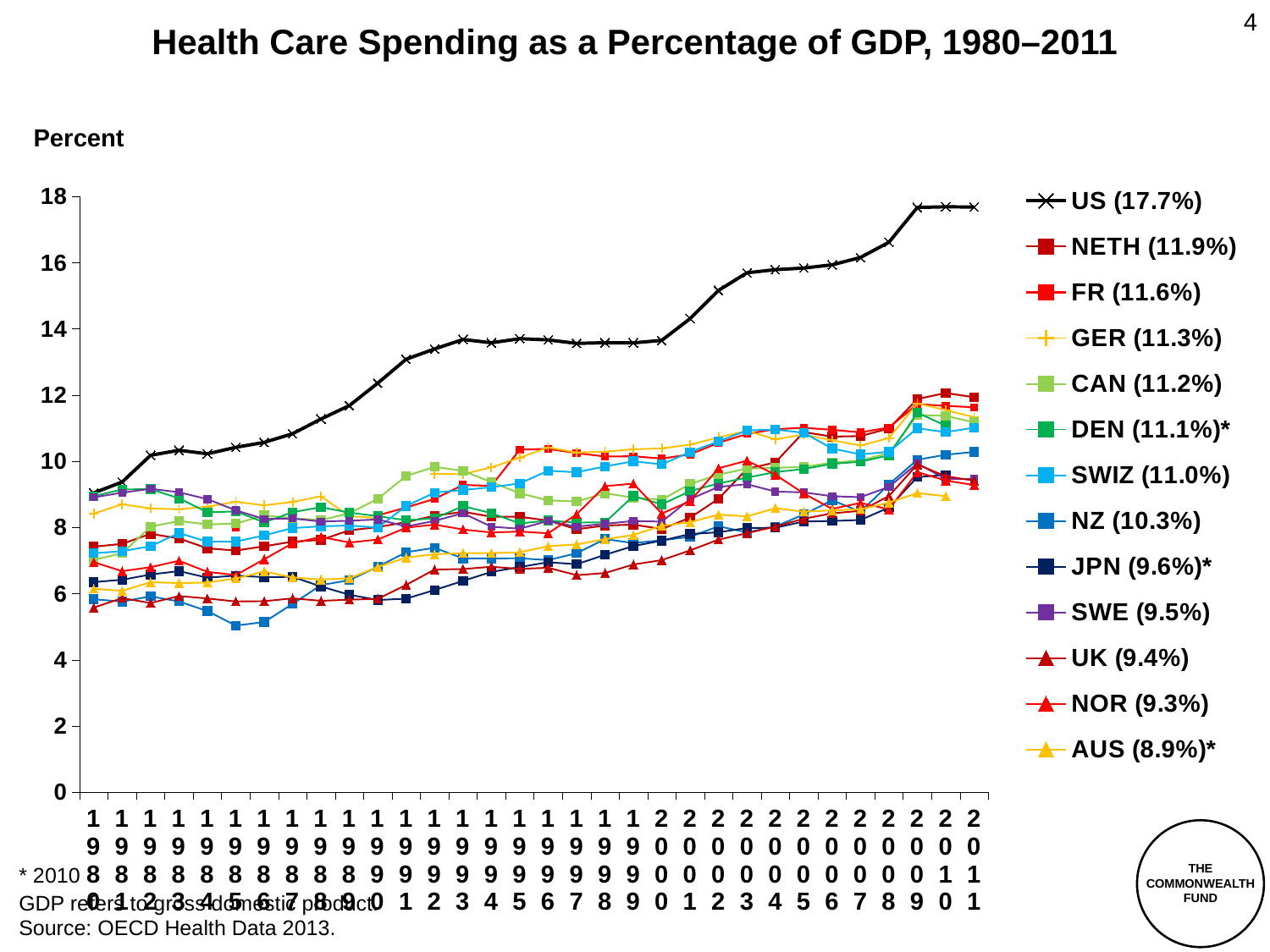

4
# Health Care Spending as a Percentage of GDP, 1980–2011

### Chart

| Category | US (17.7%) | NETH (11.9%) | FR (11.6%) | GER (11.3%) | CAN (11.2%) | DEN (11.1%)* | SWIZ (11.0%) | NZ (10.3%) | JPN (9.6%)* | SWE (9.5%) | UK (9.4%) | NOR (9.3%) | AUS (8.9%)* |
|---|---|---|---|---|---|---|---|---|---|---|---|---|---|
| 1980 | 9.046299999999999 | 7.4212 | 7.0316 | 8.423 | 7.025099999999997 | 8.9494 | 7.222399999999999 | 5.8328 | 6.352799999999998 | 8.912600000000001 | 5.5831 | 6.9543 | 6.1497 |
| 1981 | 9.376700000000003 | 7.507899999999998 | None | 8.703700000000001 | 7.222099999999998 | 9.1534 | 7.2874 | 5.763999999999997 | 6.4228 | 9.0548 | 5.868999999999997 | 6.684099999999997 | 6.0885 |
| 1982 | 10.1829 | 7.8094 | None | 8.5785 | 8.026000000000002 | 9.1599 | 7.4365 | 5.9216 | 6.5818 | 9.1719 | 5.7202 | 6.802899999999997 | 6.3485 |
| 1983 | 10.3352 | 7.6702 | None | 8.554200000000002 | 8.1984 | 8.883500000000003 | 7.8328 | 5.7662 | 6.684799999999997 | 9.0661 | 5.9302 | 6.9968 | 6.323899999999997 |
| 1984 | 10.2273 | 7.3731 | None | 8.632 | 8.0942 | 8.460600000000001 | 7.5715 | 5.4781 | 6.4848 | 8.8581 | 5.8561 | 6.663099999999997 | 6.3383 |
| 1985 | 10.4255 | 7.304899999999997 | 7.9957 | 8.7774 | 8.120600000000001 | 8.484800000000003 | 7.5748 | 5.0381 | 6.5483 | 8.5228 | 5.766 | 6.5632 | 6.4602 |
| 1986 | 10.5738 | 7.4334 | None | 8.671000000000001 | 8.363700000000003 | 8.1562 | 7.7627 | 5.1436 | 6.5009 | 8.257000000000001 | 5.7749 | 7.0414 | 6.675099999999999 |
| 1987 | 10.8341 | 7.5755 | None | 8.7727 | 8.2866 | 8.4641 | 7.9847 | 5.693999999999997 | 6.5106 | 8.272500000000003 | 5.861899999999998 | 7.527599999999997 | 6.4935 |
| 1988 | 11.2803 | 7.626999999999997 | None | 8.943200000000001 | 8.2222 | 8.6157 | 8.037199999999999 | 6.262499999999997 | 6.2189 | 8.184299999999999 | 5.7865 | 7.7183 | 6.4283 |
| 1989 | 11.687 | 7.9176 | None | 8.3422 | 8.4314 | 8.4518 | 8.063300000000003 | 6.4094 | 5.9696 | 8.206100000000001 | 5.820599999999997 | 7.5467 | 6.4665 |
| 1990 | 12.3653 | 8.0136 | 8.3666 | 8.287500000000001 | 8.867600000000001 | 8.344000000000001 | 7.9977 | 6.815599999999997 | 5.8107 | 8.2454 | 5.8456 | 7.6381 | 6.8116 |
| 1991 | 13.0856 | 8.1651 | 8.6079 | None | 9.560600000000003 | 8.222900000000001 | 8.6524 | 7.2565 | 5.852099999999997 | 8.0326 | 6.267999999999997 | 7.9974 | 7.0954 |
| 1992 | 13.3962 | 8.356200000000001 | 8.866100000000001 | 9.624799999999999 | 9.832500000000003 | 8.278099999999998 | 9.054300000000001 | 7.3877 | 6.112499999999997 | 8.200500000000003 | 6.7315 | 8.089300000000001 | 7.1933 |
| 1993 | 13.6828 | 8.474300000000001 | 9.2884 | 9.611899999999999 | 9.713999999999999 | 8.646 | 9.1374 | 7.067399999999997 | 6.387799999999999 | 8.433100000000001 | 6.7464 | 7.9431 | 7.227499999999997 |
| 1994 | 13.5827 | 8.329600000000003 | 9.2598 | 9.818000000000001 | 9.371500000000003 | 8.4357 | 9.218299999999997 | 7.067499999999997 | 6.660799999999997 | 8.0257 | 6.815599999999997 | 7.8503 | 7.227999999999997 |
| 1995 | 13.7073 | 8.327300000000001 | 10.3559 | 10.1137 | 9.034 | 8.125300000000001 | 9.3343 | 7.0715 | 6.8069 | 7.964599999999997 | 6.7515 | 7.8777 | 7.2509 |
| 1996 | 13.6698 | 8.211500000000001 | 10.3753 | 10.4202 | 8.8222 | 8.211500000000001 | 9.715200000000001 | 7.0163 | 6.9536 | 8.200299999999999 | 6.7864 | 7.827199999999997 | 7.4387 |
| 1997 | 13.5644 | 7.9493 | 10.2503 | 10.2668 | 8.7858 | 8.1509 | 9.6698 | 7.2231 | 6.8907 | 8.0264 | 6.5598 | 8.3994 | 7.4913 |
| 1998 | 13.5846 | 8.061800000000003 | 10.146 | 10.2941 | 9.037299999999998 | 8.1561 | 9.8465 | 7.652099999999997 | 7.1766 | 8.1154 | 6.625999999999997 | 9.252 | 7.647299999999999 |
| 1999 | 13.5801 | 8.088199999999999 | 10.1536 | 10.362 | 8.9023 | 8.953600000000007 | 10.0029 | 7.5321 | 7.4407 | 8.197600000000001 | 6.8833 | 9.328600000000002 | 7.775 |
| 2000 | 13.6553 | 7.957899999999999 | 10.0848 | 10.3952 | 8.8424 | 8.699100000000001 | 9.908100000000001 | 7.616099999999998 | 7.6034 | 8.1796 | 7.0168 | 8.421299999999999 | 8.052700000000007 |
| 2001 | 14.3136 | 8.2974 | 10.2113 | 10.5042 | 9.315700000000003 | 9.100200000000001 | 10.2817 | 7.7203 | 7.8061 | 8.8595 | 7.310499999999998 | 8.8014 | 8.1629 |
| 2002 | 15.1644 | 8.869900000000001 | 10.5603 | 10.7243 | 9.597900000000001 | 9.3329 | 10.6066 | 8.039200000000001 | 7.857499999999997 | 9.228199999999998 | 7.634999999999997 | 9.791099999999998 | 8.39 |
| 2003 | 15.696 | 9.7728 | 10.8301 | 10.9191 | 9.7814 | 9.5094 | 10.9339 | 7.8552 | 7.9881 | 9.31 | 7.828799999999997 | 10.0222 | 8.337200000000001 |
| 2004 | 15.7919 | 9.968300000000001 | 10.9695 | 10.6689 | 9.8079 | 9.674900000000001 | 10.9612 | 8.0297 | 7.9947 | 9.088000000000001 | 8.0295 | 9.598199999999999 | 8.586500000000003 |
| 2005 | 15.8399 | 10.882 | 11.0173 | 10.8089 | 9.829500000000001 | 9.77 | 10.8629 | 8.394 | 8.1819 | 9.0615 | 8.266800000000003 | 9.0304 | 8.4794 |
| 2006 | 15.9368 | 10.7468 | 10.9516 | 10.6374 | 9.962100000000005 | 9.9243 | 10.3877 | 8.8247 | 8.1986 | 8.947999999999999 | 8.428899999999999 | 8.564 | 8.5204 |
| 2007 | 16.16079999999998 | 10.7642 | 10.8754 | 10.4771 | 10.0263 | 9.987300000000001 | 10.2099 | 8.4769 | 8.229500000000002 | 8.917200000000001 | 8.504000000000001 | 8.745999999999999 | 8.5531 |
| 2008 | 16.6201 | 10.9909 | 11.0232 | 10.7042 | 10.2537 | 10.183 | 10.289 | 9.305100000000001 | 8.605 | 9.228399999999999 | 8.952100000000007 | 8.551300000000001 | 8.751000000000001 |
| 2009 | 17.6706 | 11.8823 | 11.7314 | 11.7516 | 11.3992 | 11.4722 | 11.0005 | 10.0496 | 9.5258 | 9.939 | 9.905600000000007 | 9.674299999999999 | 9.042300000000001 |
| 2010 | 17.6911 | 12.0661 | 11.677 | 11.5495 | 11.3738 | 11.0751 | 10.8817 | 10.1995 | 9.589 | 9.468800000000003 | 9.5504 | 9.4224 | 8.948099999999998 |
| 2011 | 17.683 | 11.9369 | 11.6343 | 11.3323 | 11.1784 | None | 11.0148 | 10.2844 | None | 9.4661 | 9.4184 | 9.283700000000001 | None |
Percent

THE
COMMONWEALTH
FUND
* 2010
GDP refers to gross domestic product.
Source: OECD Health Data 2013.